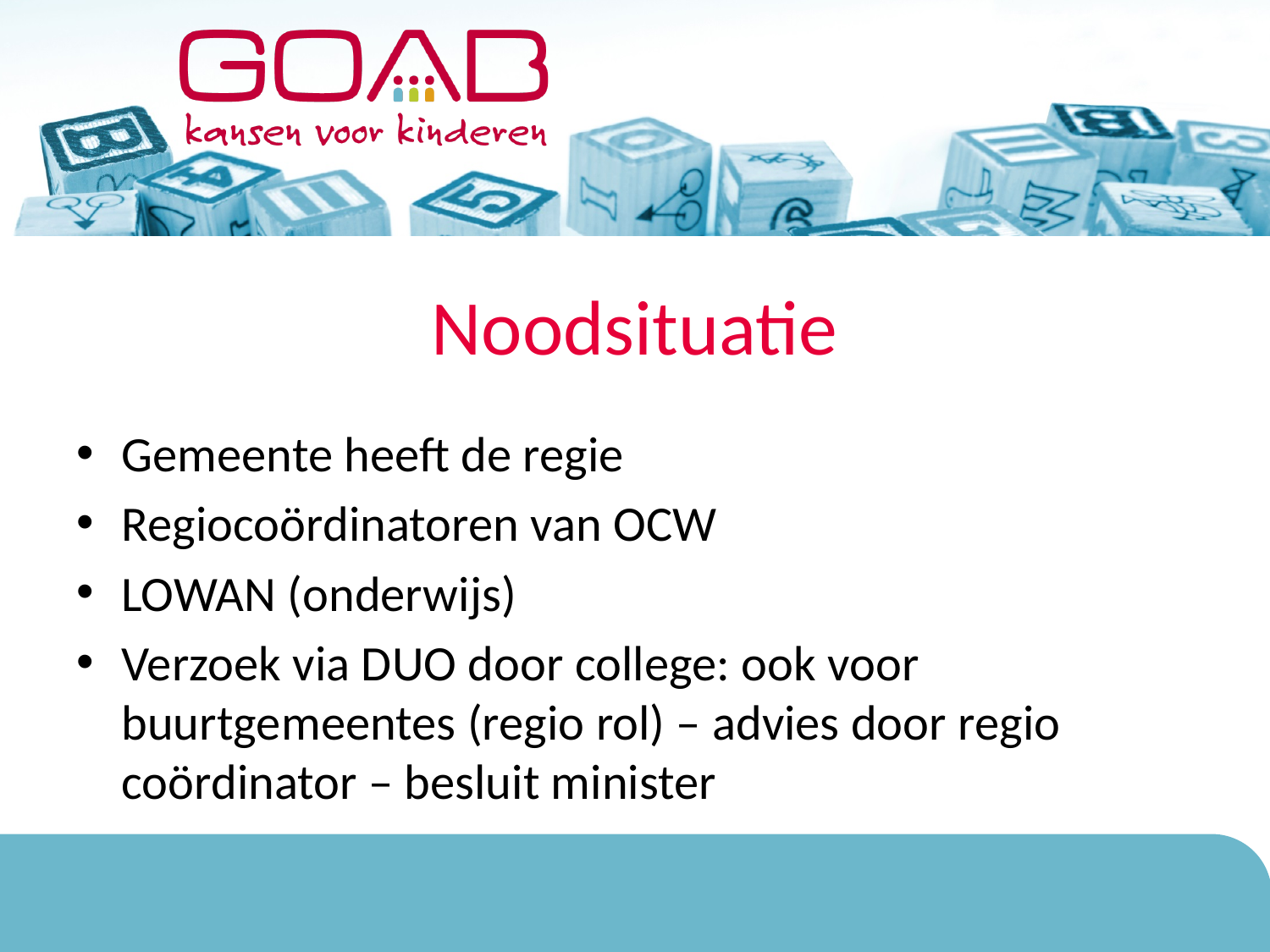

# Noodsituatie
Gemeente heeft de regie
Regiocoördinatoren van OCW
LOWAN (onderwijs)
Verzoek via DUO door college: ook voor buurtgemeentes (regio rol) – advies door regio coördinator – besluit minister